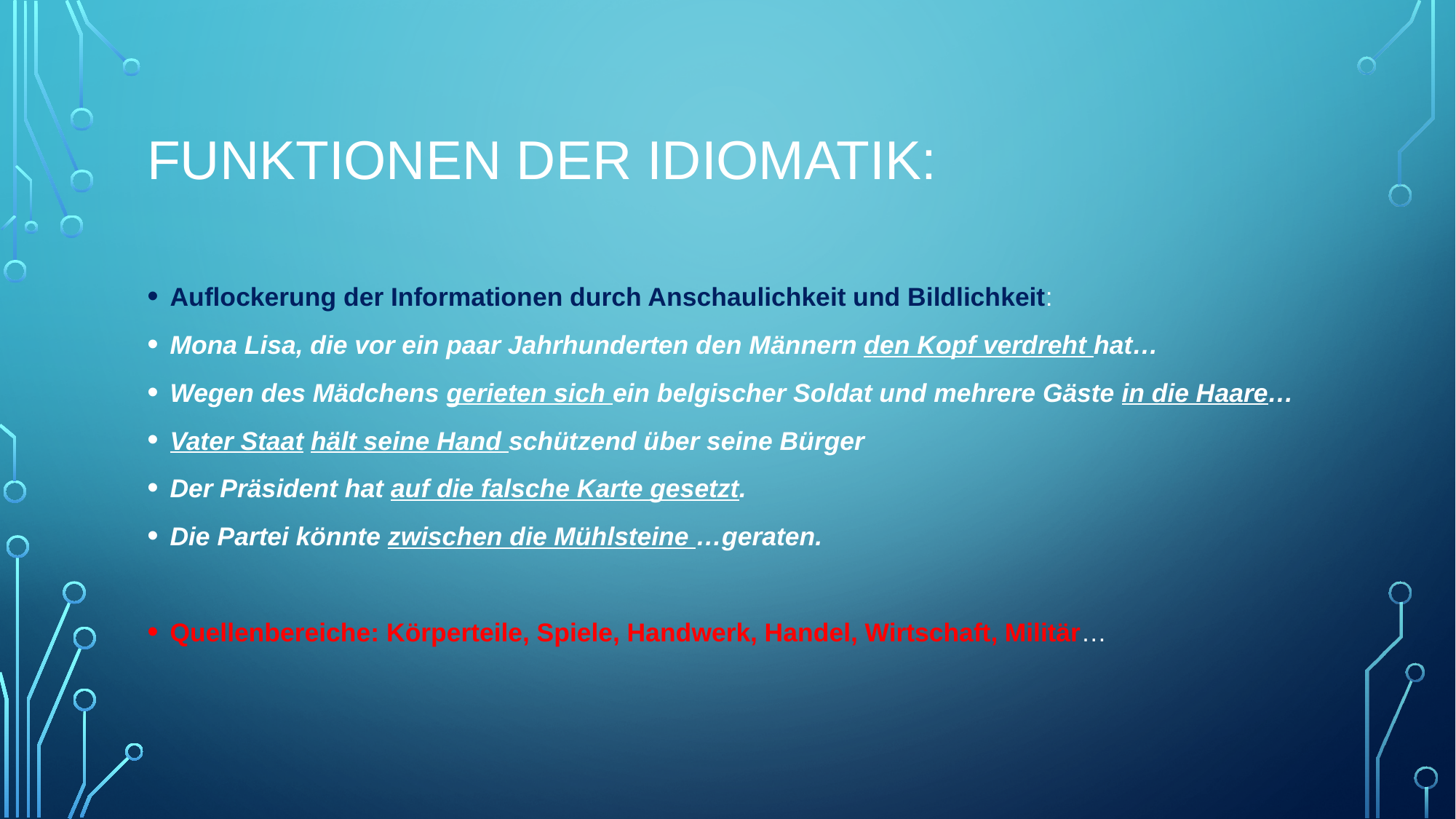

# Funktionen der Idiomatik:
Auflockerung der Informationen durch Anschaulichkeit und Bildlichkeit:
Mona Lisa, die vor ein paar Jahrhunderten den Männern den Kopf verdreht hat…
Wegen des Mädchens gerieten sich ein belgischer Soldat und mehrere Gäste in die Haare…
Vater Staat hält seine Hand schützend über seine Bürger
Der Präsident hat auf die falsche Karte gesetzt.
Die Partei könnte zwischen die Mühlsteine …geraten.

Quellenbereiche: Körperteile, Spiele, Handwerk, Handel, Wirtschaft, Militär…